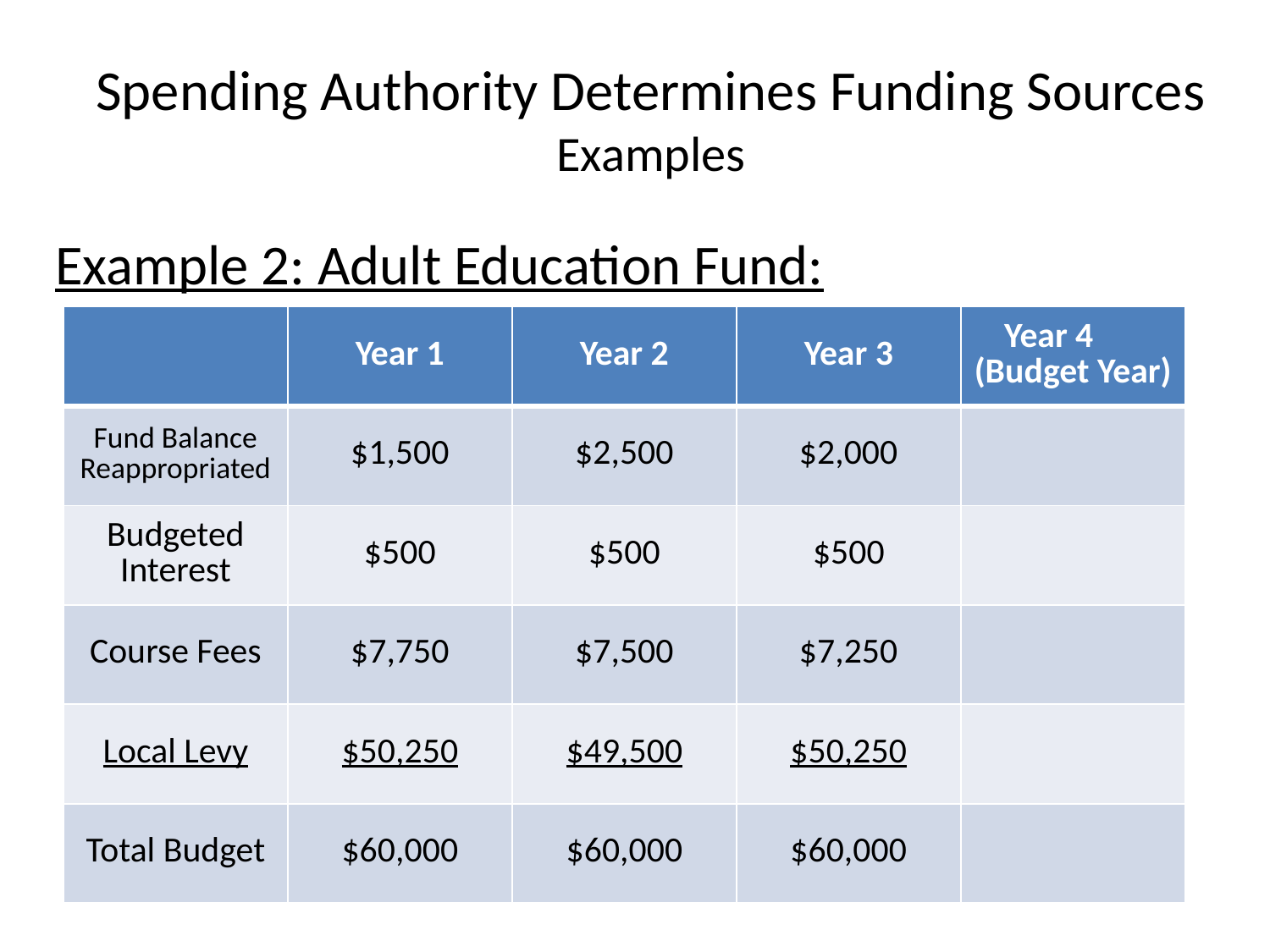

Spending Authority Determines Funding Sources
Examples
Example 2: Adult Education Fund:

	$        500	Less: Budgeted interest
	$     7,500	Less: Budgeted course fees
	$   51,000	Permissive tax levy

|  | Year 1 | Year 2 | Year 3 | Year 4 (Budget Year) |
| --- | --- | --- | --- | --- |
| Fund Balance Reappropriated | $1,500 | $2,500 | $2,000 |  |
| Budgeted Interest | $500 | $500 | $500 |  |
| Course Fees | $7,750 | $7,500 | $7,250 |  |
| Local Levy | $50,250 | $49,500 | $50,250 |  |
| Total Budget | $60,000 | $60,000 | $60,000 |  |